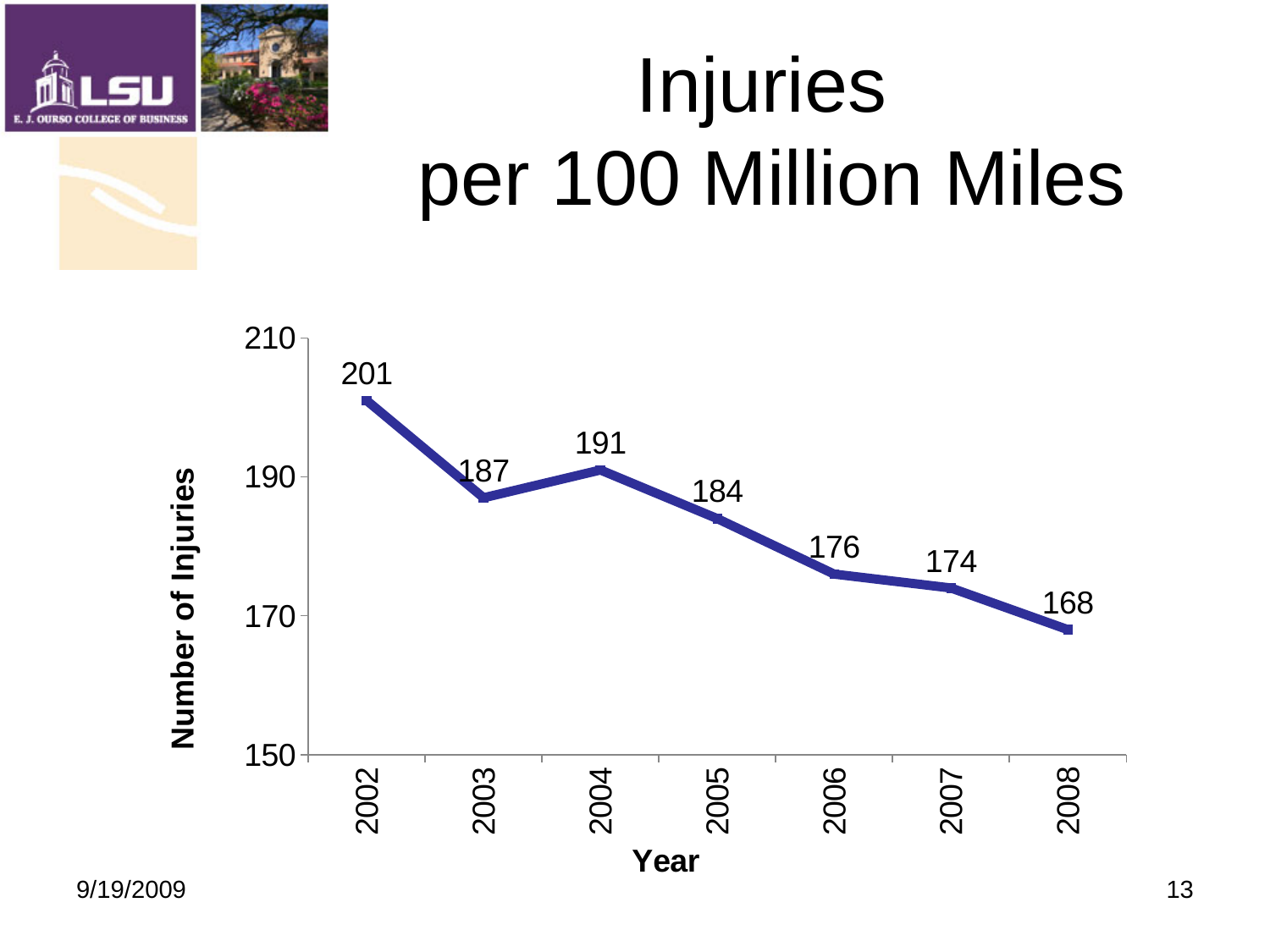

# Injuries per 100 Million Miles

### Chart

| Category | 100 Million Miles Traveled |
|---|---|
| 2002 | 201.0 |
| 2003 | 187.0 |
| 2004 | 191.0 |
| 2005 | 184.0 |
| 2006 | 176.0 |
| 2007 | 174.0 |
| 2008 | 168.0 |
9/19/2009
13